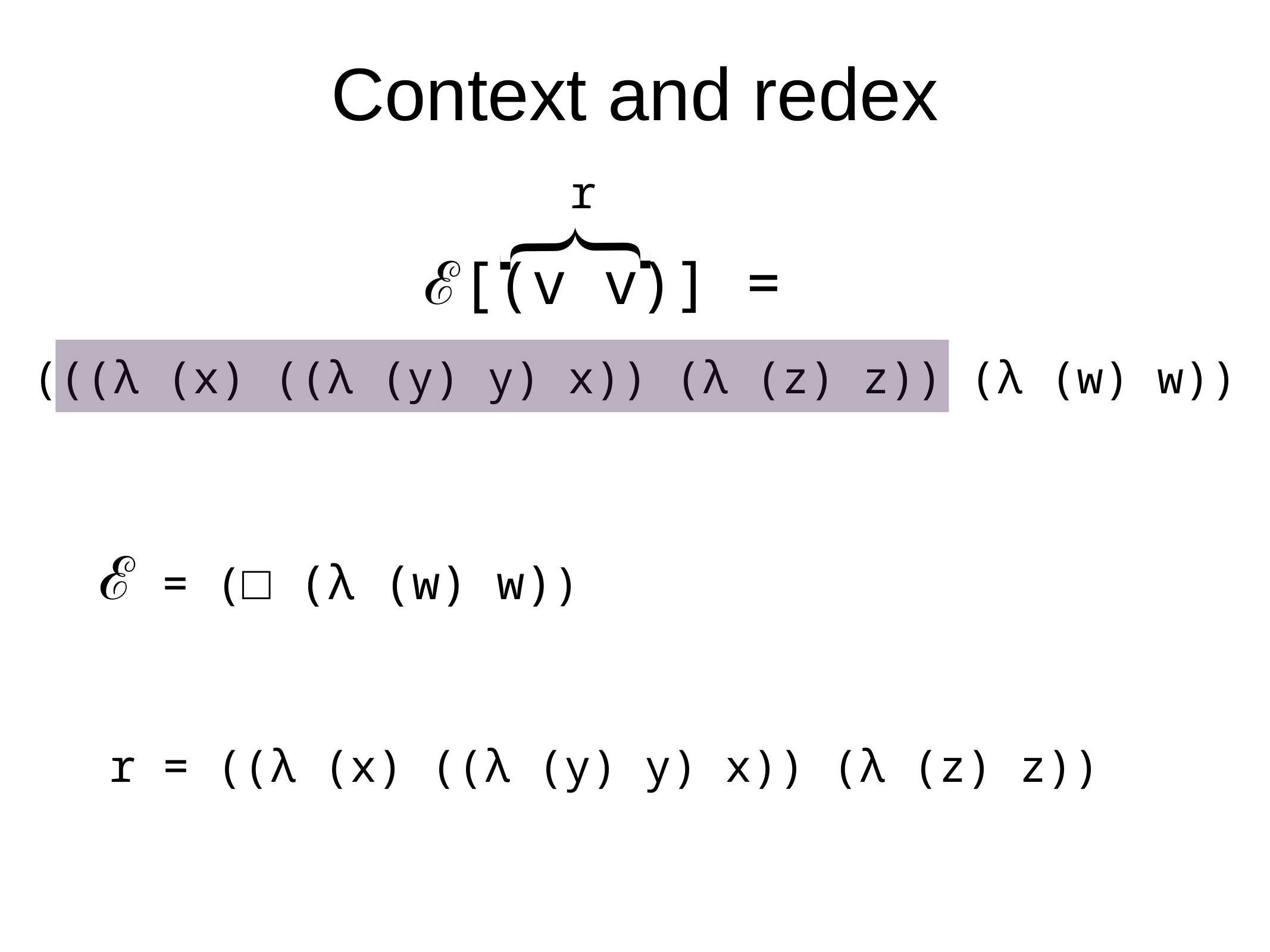

# Context and redex
{
{
r
ℰ[(v v)] =

(((λ (x) ((λ (y) y) x)) (λ (z) z)) (λ (w) w))
ℰ = (□ (λ (w) w))
r = ((λ (x) ((λ (y) y) x)) (λ (z) z))